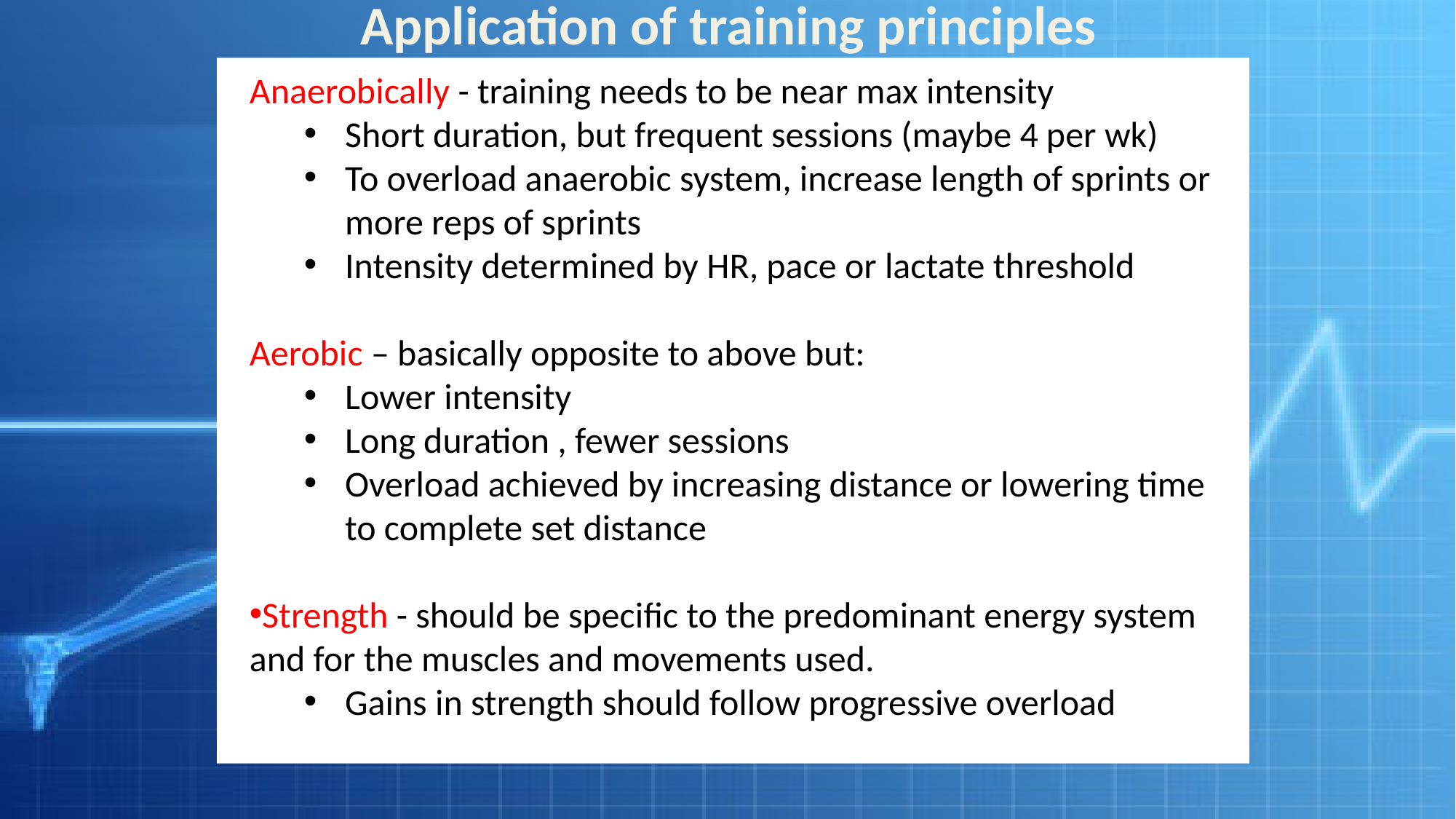

Application of training principles

Anaerobically - training needs to be near max intensity
Short duration, but frequent sessions (maybe 4 per wk)
To overload anaerobic system, increase length of sprints or more reps of sprints
Intensity determined by HR, pace or lactate threshold

Aerobic – basically opposite to above but:
Lower intensity
Long duration , fewer sessions
Overload achieved by increasing distance or lowering time to complete set distance

Strength - should be specific to the predominant energy system and for the muscles and movements used.
Gains in strength should follow progressive overload